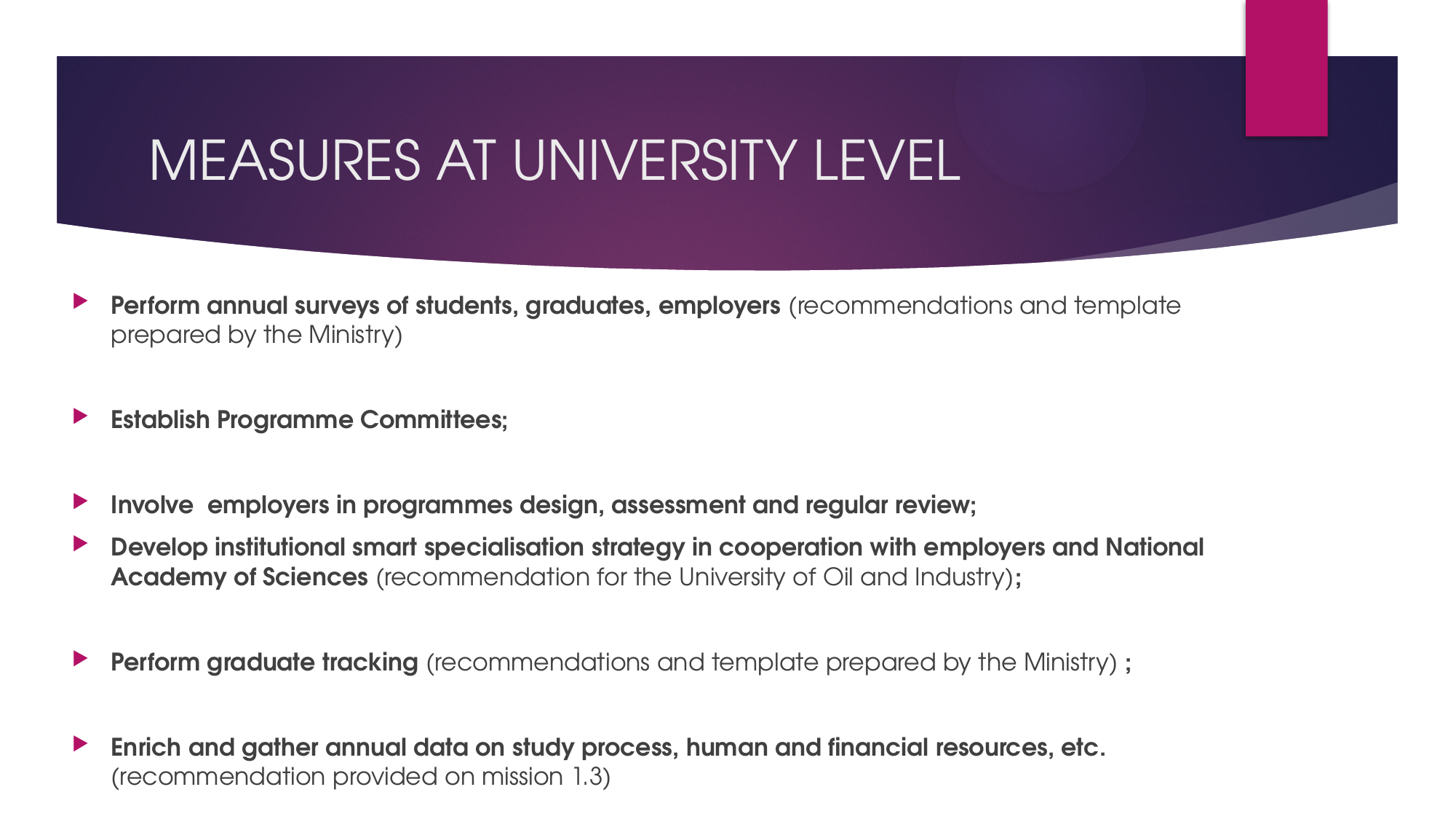

# MEASURES AT UNIVERSITY LEVEL
Perform annual surveys of students, graduates, employers (recommendations and template prepared by the Ministry)

Establish Programme Committees;

Involve  employers in programmes design, assessment and regular review;
Develop institutional smart specialisation strategy in cooperation with employers and National Academy of Sciences (recommendation for the University of Oil and Industry);

Perform graduate tracking (recommendations and template prepared by the Ministry) ;

Enrich and gather annual data on study process, human and financial resources, etc. (recommendation provided on mission 1.3)